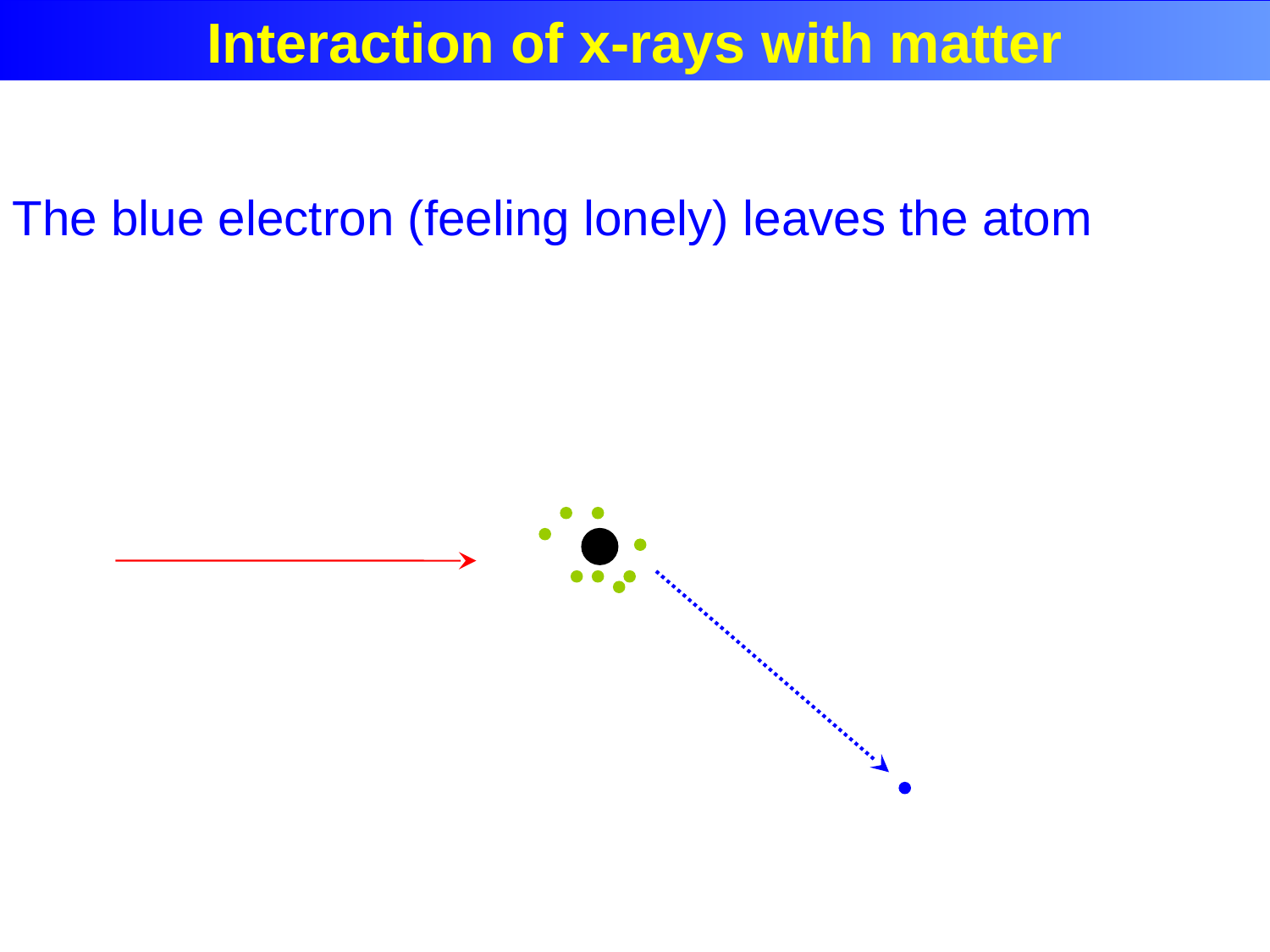

# Interaction of x-rays with matter
Interaction of x-rays with matter
The blue electron (feeling lonely) leaves the atom